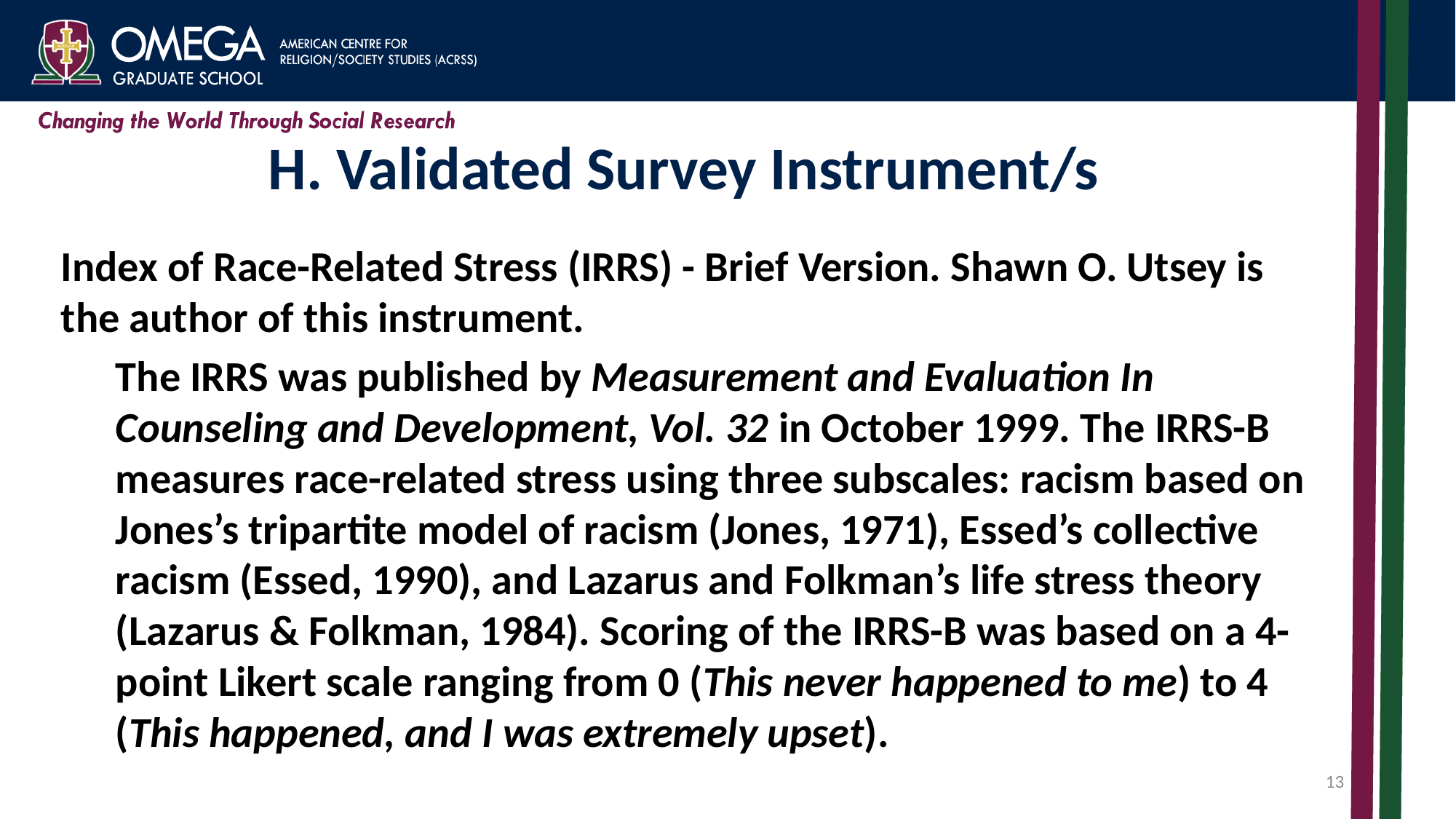

# H. Validated Survey Instrument/s
Index of Race-Related Stress (IRRS) - Brief Version. Shawn O. Utsey is the author of this instrument.
The IRRS was published by Measurement and Evaluation In Counseling and Development, Vol. 32 in October 1999. The IRRS-B measures race-related stress using three subscales: racism based on Jones’s tripartite model of racism (Jones, 1971), Essed’s collective racism (Essed, 1990), and Lazarus and Folkman’s life stress theory (Lazarus & Folkman, 1984). Scoring of the IRRS-B was based on a 4-point Likert scale ranging from 0 (This never happened to me) to 4 (This happened, and I was extremely upset).
13